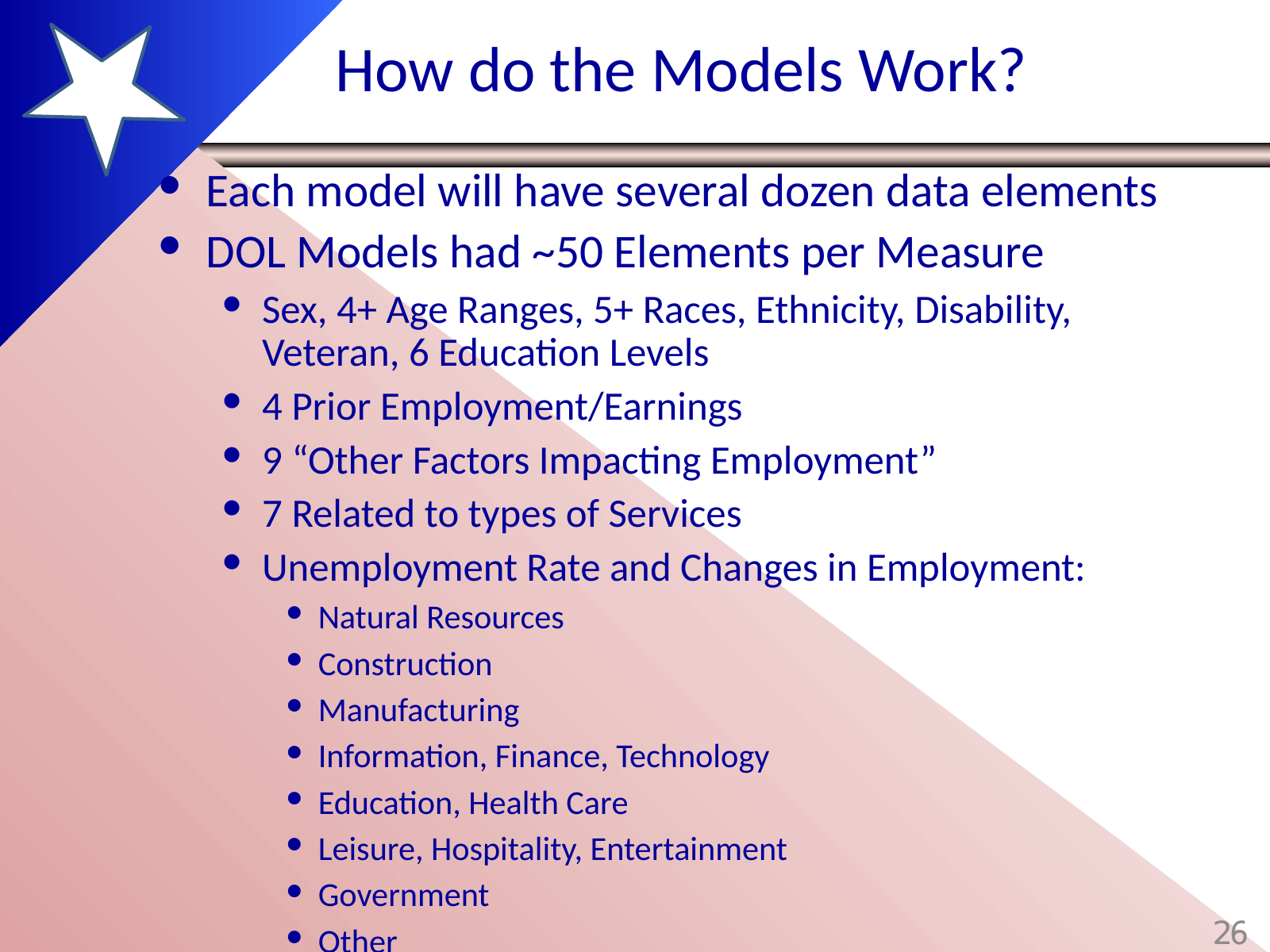

# How do the Models Work?
Each model will have several dozen data elements
DOL Models had ~50 Elements per Measure
Sex, 4+ Age Ranges, 5+ Races, Ethnicity, Disability, Veteran, 6 Education Levels
4 Prior Employment/Earnings
9 “Other Factors Impacting Employment”
7 Related to types of Services
Unemployment Rate and Changes in Employment:
Natural Resources
Construction
Manufacturing
Information, Finance, Technology
Education, Health Care
Leisure, Hospitality, Entertainment
Government
Other

26